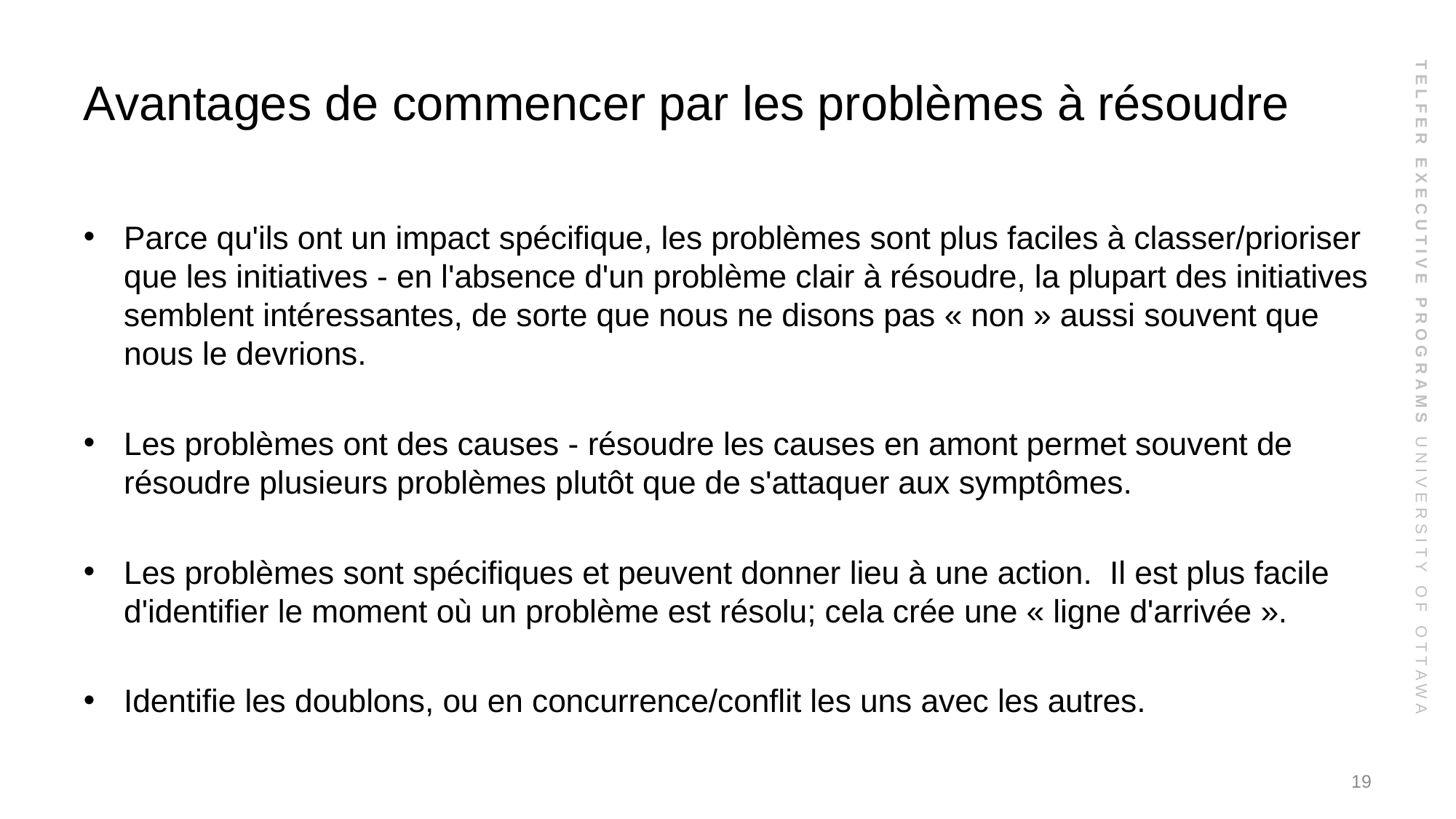

# Avantages de commencer par les problèmes à résoudre
Parce qu'ils ont un impact spécifique, les problèmes sont plus faciles à classer/prioriser que les initiatives - en l'absence d'un problème clair à résoudre, la plupart des initiatives semblent intéressantes, de sorte que nous ne disons pas « non » aussi souvent que nous le devrions.

Les problèmes ont des causes - résoudre les causes en amont permet souvent de résoudre plusieurs problèmes plutôt que de s'attaquer aux symptômes.

Les problèmes sont spécifiques et peuvent donner lieu à une action.  Il est plus facile d'identifier le moment où un problème est résolu; cela crée une « ligne d'arrivée ».

Identifie les doublons, ou en concurrence/conflit les uns avec les autres.
19